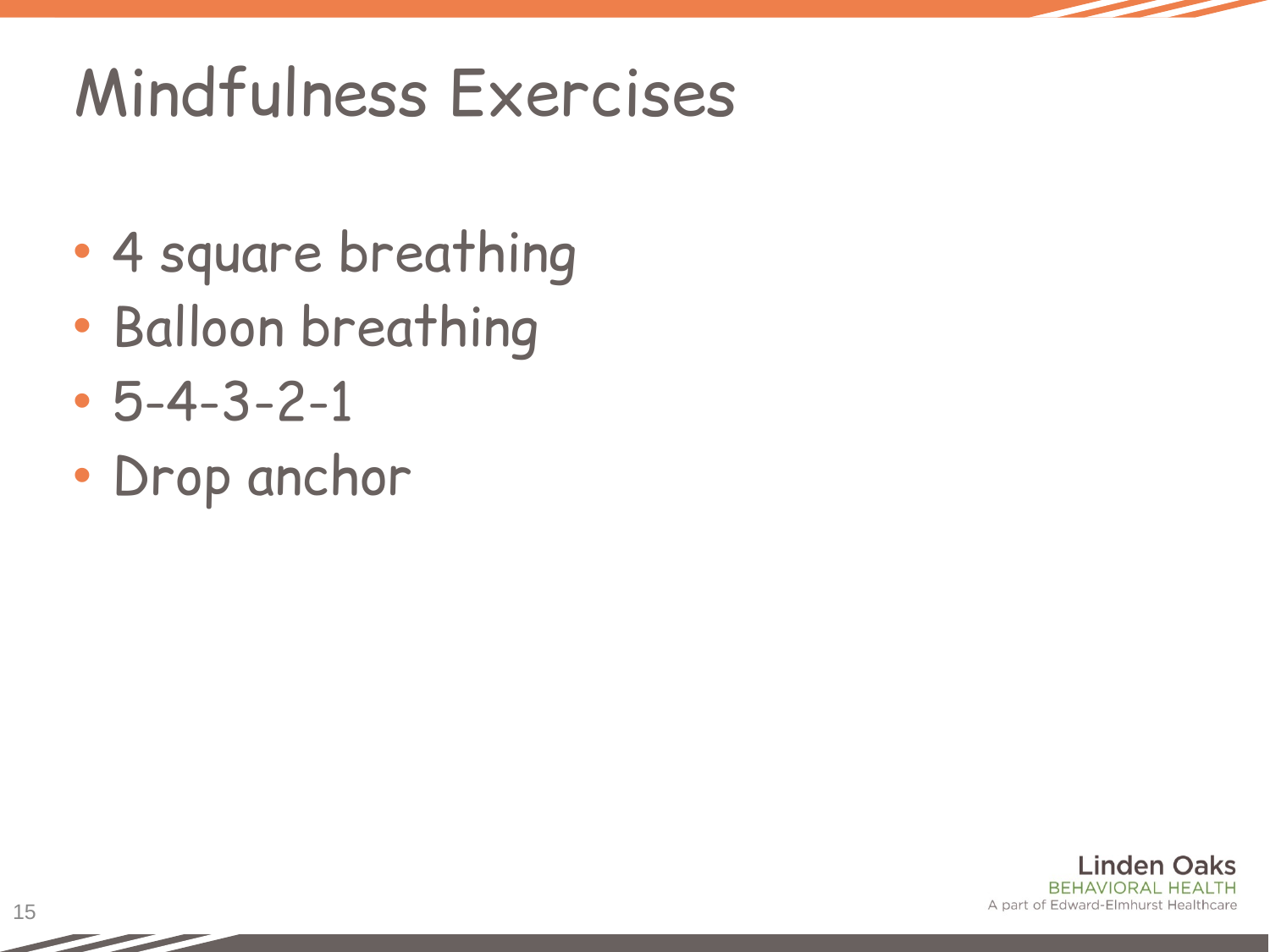

# Mindfulness Exercises
4 square breathing
Balloon breathing
5-4-3-2-1
Drop anchor
15